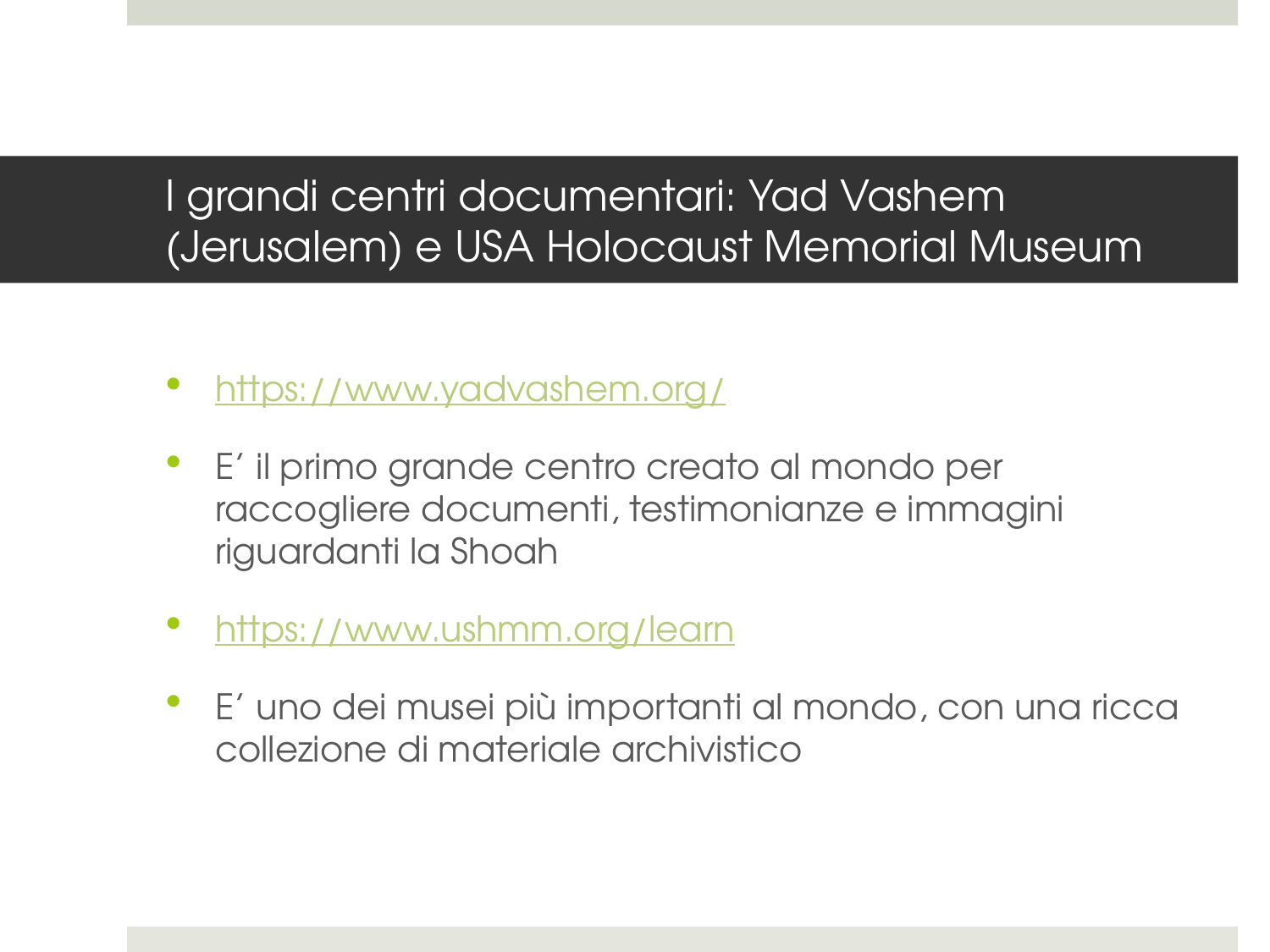

# I grandi centri documentari: Yad Vashem (Jerusalem) e USA Holocaust Memorial Museum
https://www.yadvashem.org/
E’ il primo grande centro creato al mondo per raccogliere documenti, testimonianze e immagini riguardanti la Shoah
https://www.ushmm.org/learn
E’ uno dei musei più importanti al mondo, con una ricca collezione di materiale archivistico